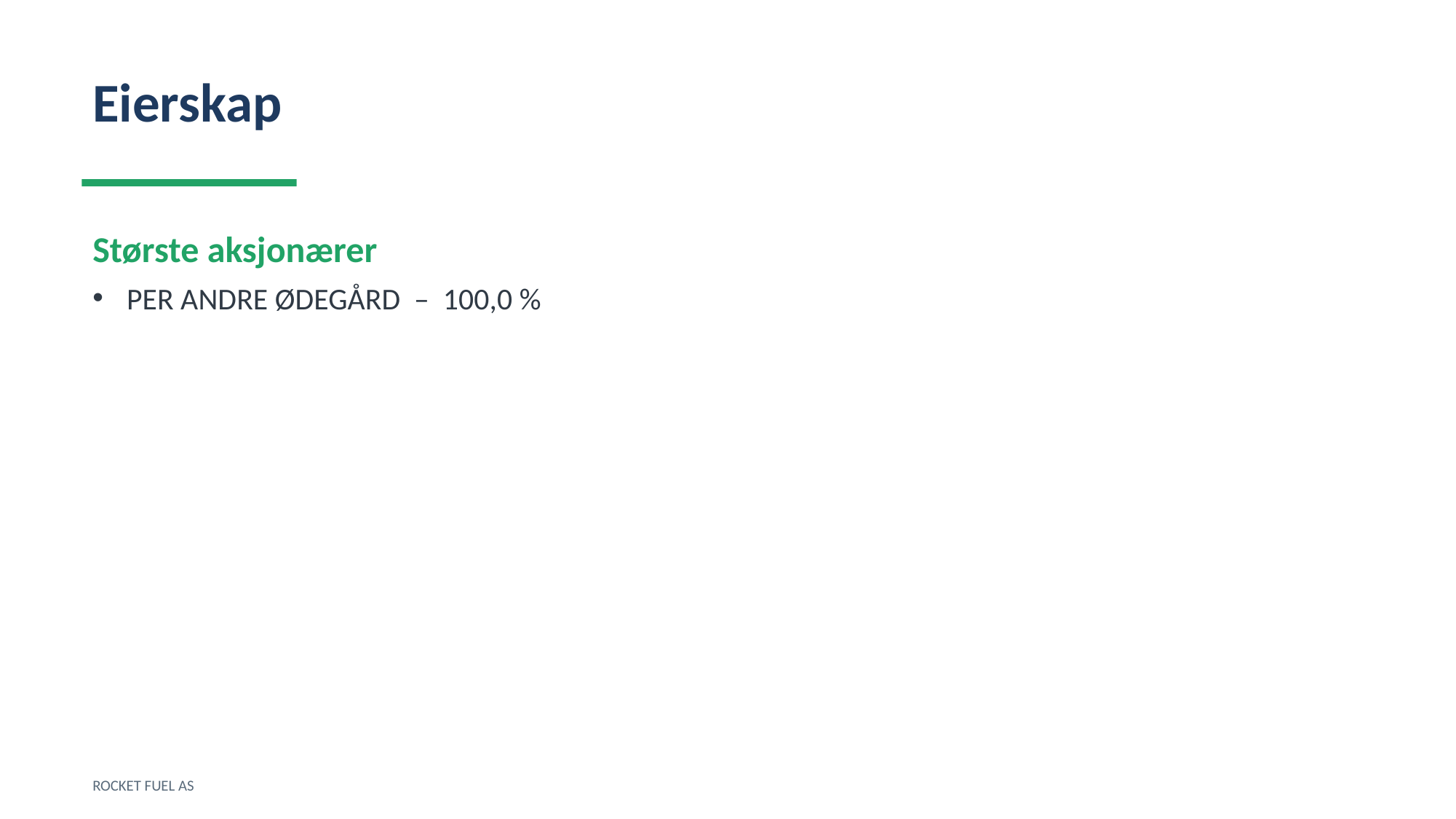

Eierskap

Største aksjonærer
PER ANDRE ØDEGÅRD  –  100,0 %
ROCKET FUEL AS